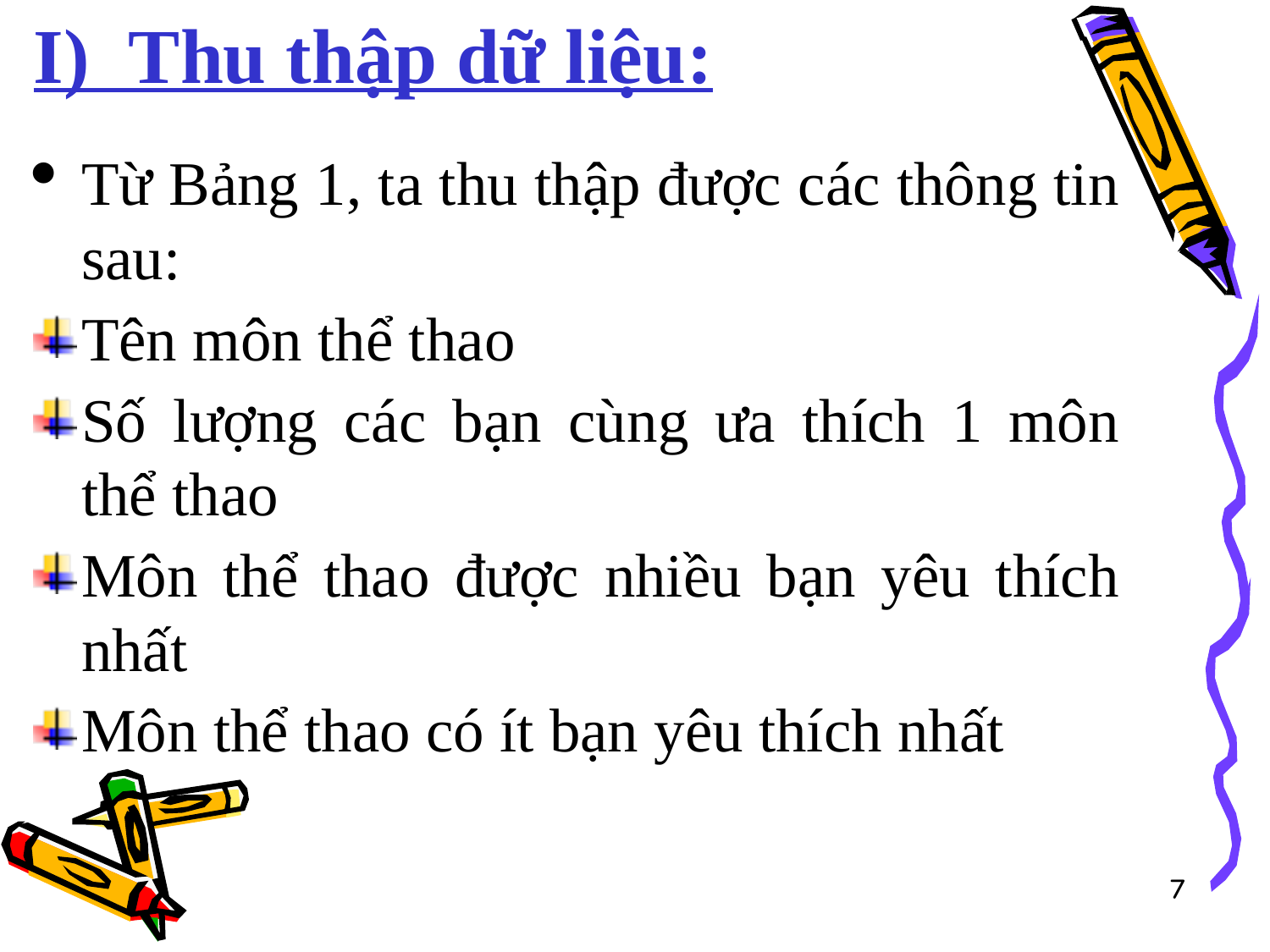

I)  Thu thập dữ liệu:
Từ Bảng 1, ta thu thập được các thông tin sau:
Tên môn thể thao
Số lượng các bạn cùng ưa thích 1 môn thể thao
Môn thể thao được nhiều bạn yêu thích nhất
Môn thể thao có ít bạn yêu thích nhất
7